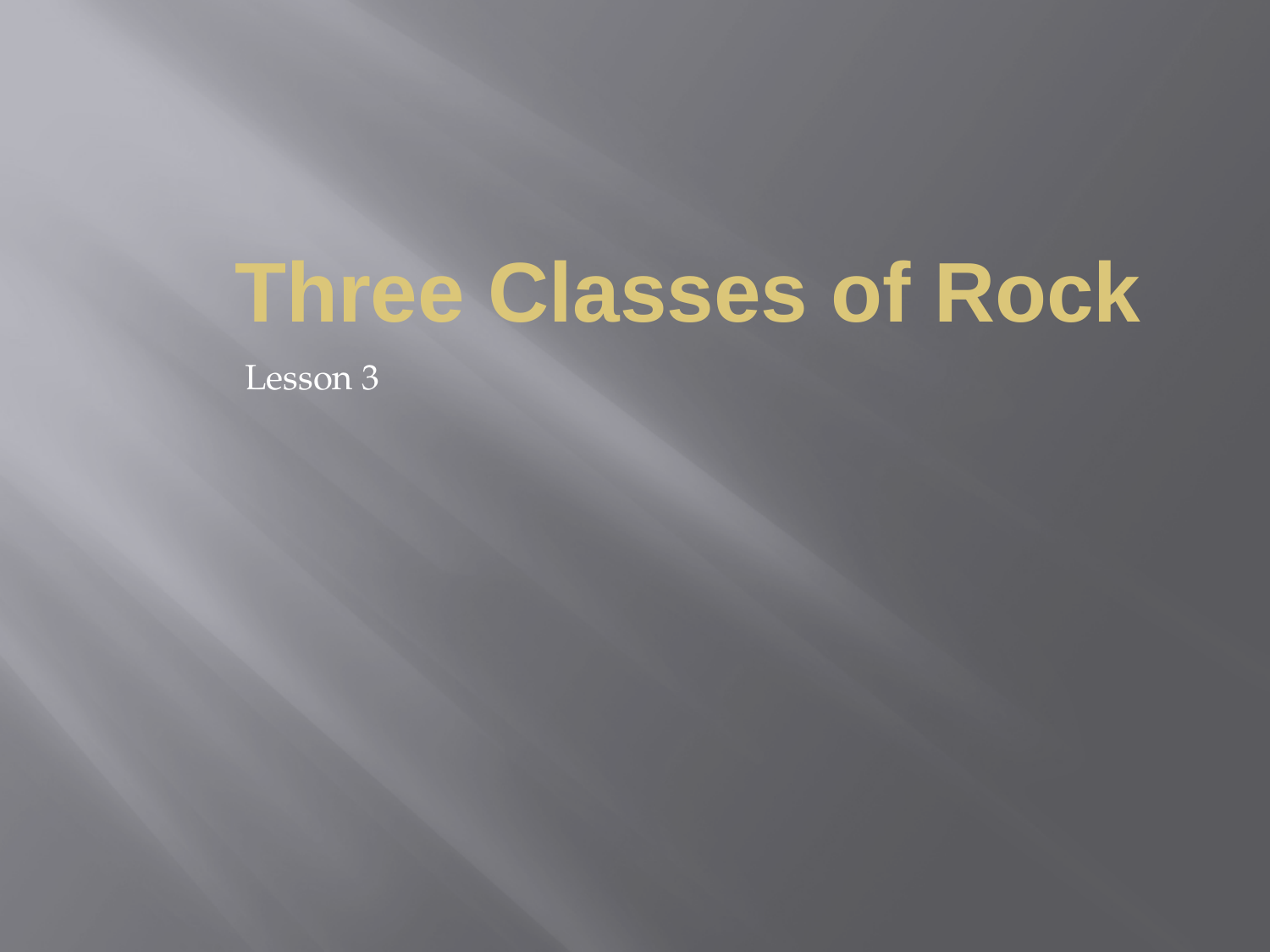

# Three Classes of Rock
Lesson 3